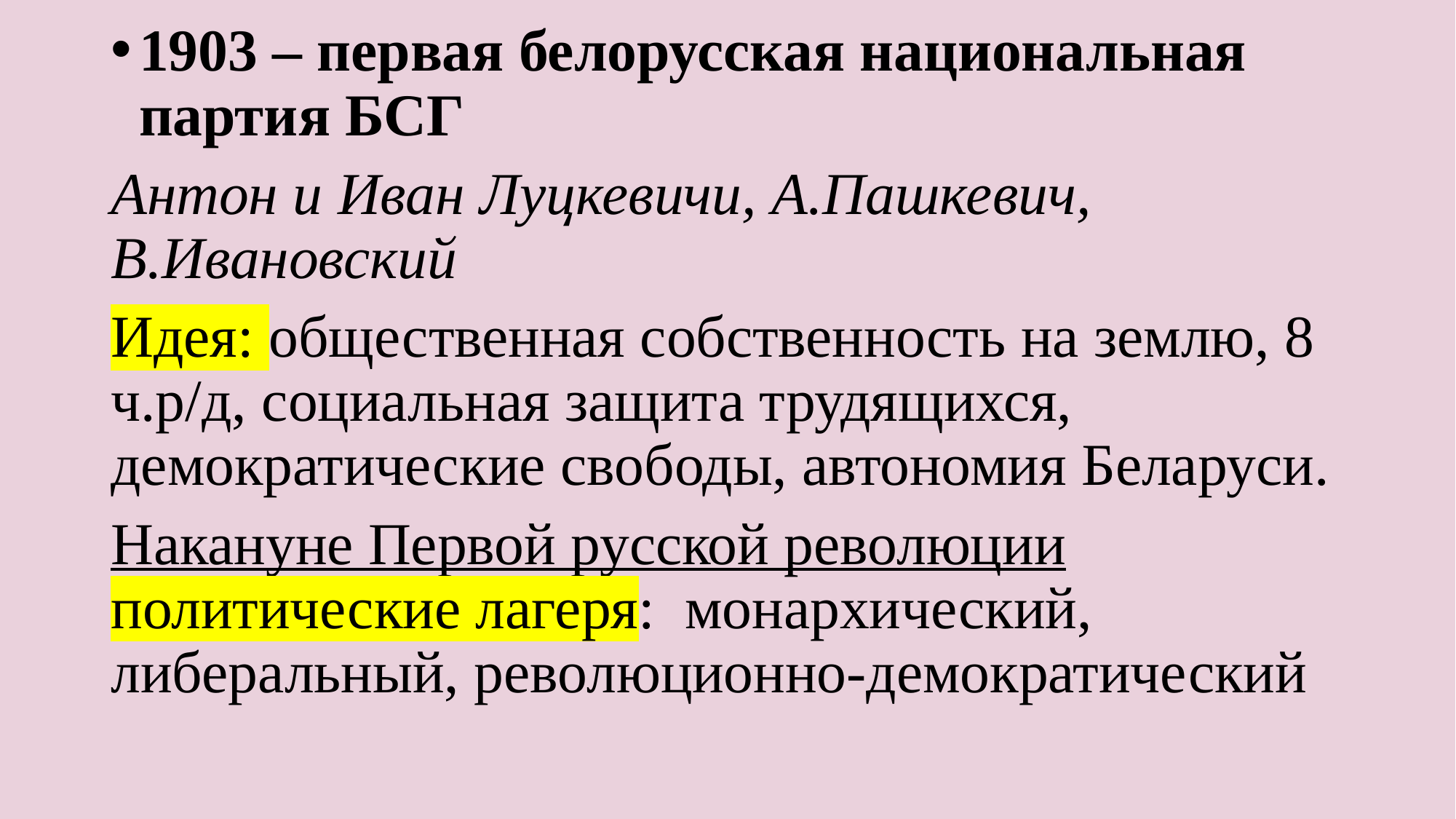

1903 – первая белорусская национальная партия БСГ
Антон и Иван Луцкевичи, А.Пашкевич, В.Ивановский
Идея: общественная собственность на землю, 8 ч.р/д, социальная защита трудящихся, демократические свободы, автономия Беларуси.
Накануне Первой русской революции политические лагеря:  монархический, либеральный, революционно-демократический
#